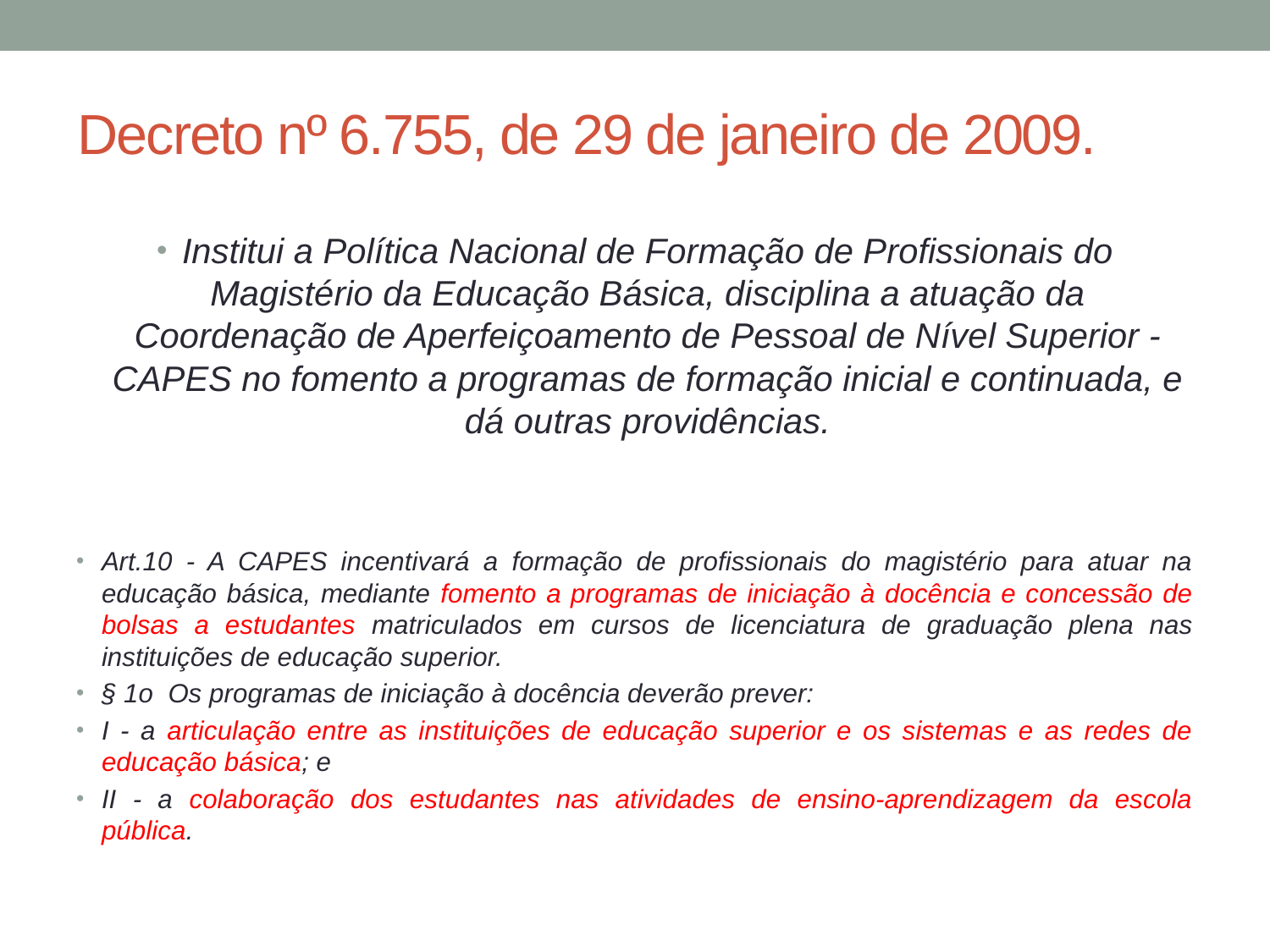

# Decreto nº 6.755, de 29 de janeiro de 2009.
Institui a Política Nacional de Formação de Profissionais do Magistério da Educação Básica, disciplina a atuação da Coordenação de Aperfeiçoamento de Pessoal de Nível Superior -CAPES no fomento a programas de formação inicial e continuada, e dá outras providências.

Art.10 - A CAPES incentivará a formação de profissionais do magistério para atuar na educação básica, mediante fomento a programas de iniciação à docência e concessão de bolsas a estudantes matriculados em cursos de licenciatura de graduação plena nas instituições de educação superior.
§ 1o  Os programas de iniciação à docência deverão prever:
I - a articulação entre as instituições de educação superior e os sistemas e as redes de educação básica; e
II - a colaboração dos estudantes nas atividades de ensino-aprendizagem da escola pública.